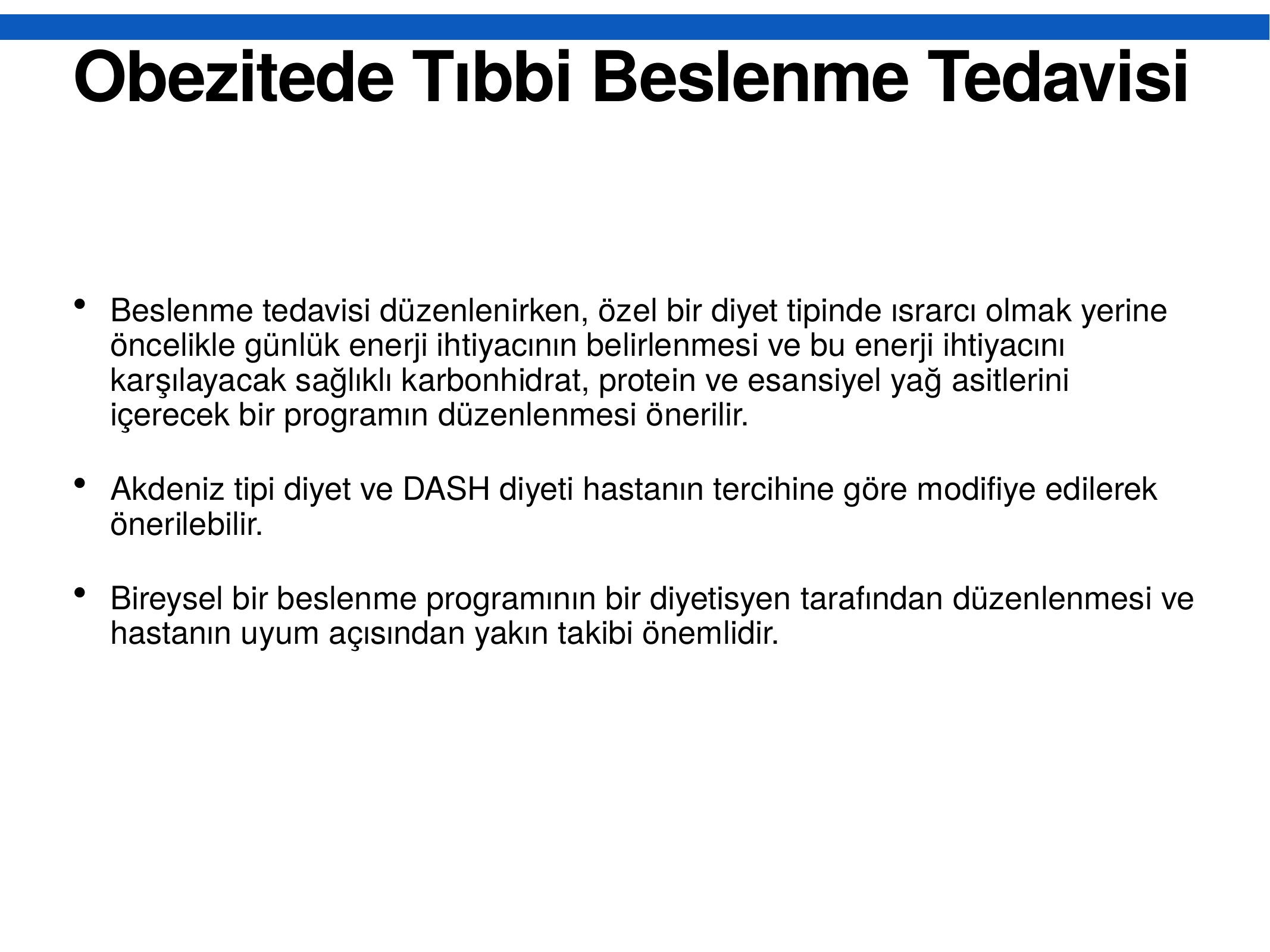

# Obezitede Tıbbi Beslenme Tedavisi

Beslenme tedavisi düzenlenirken, özel bir diyet tipinde ısrarcı olmak yerine öncelikle günlük enerji ihtiyacının belirlenmesi ve bu enerji ihtiyacını karşılayacak sağlıklı karbonhidrat, protein ve esansiyel yağ asitlerini içerecek bir programın düzenlenmesi önerilir.
Akdeniz tipi diyet ve DASH diyeti hastanın tercihine göre modifiye edilerek önerilebilir.
Bireysel bir beslenme programının bir diyetisyen tarafından düzenlenmesi ve hastanın uyum açısından yakın takibi önemlidir.